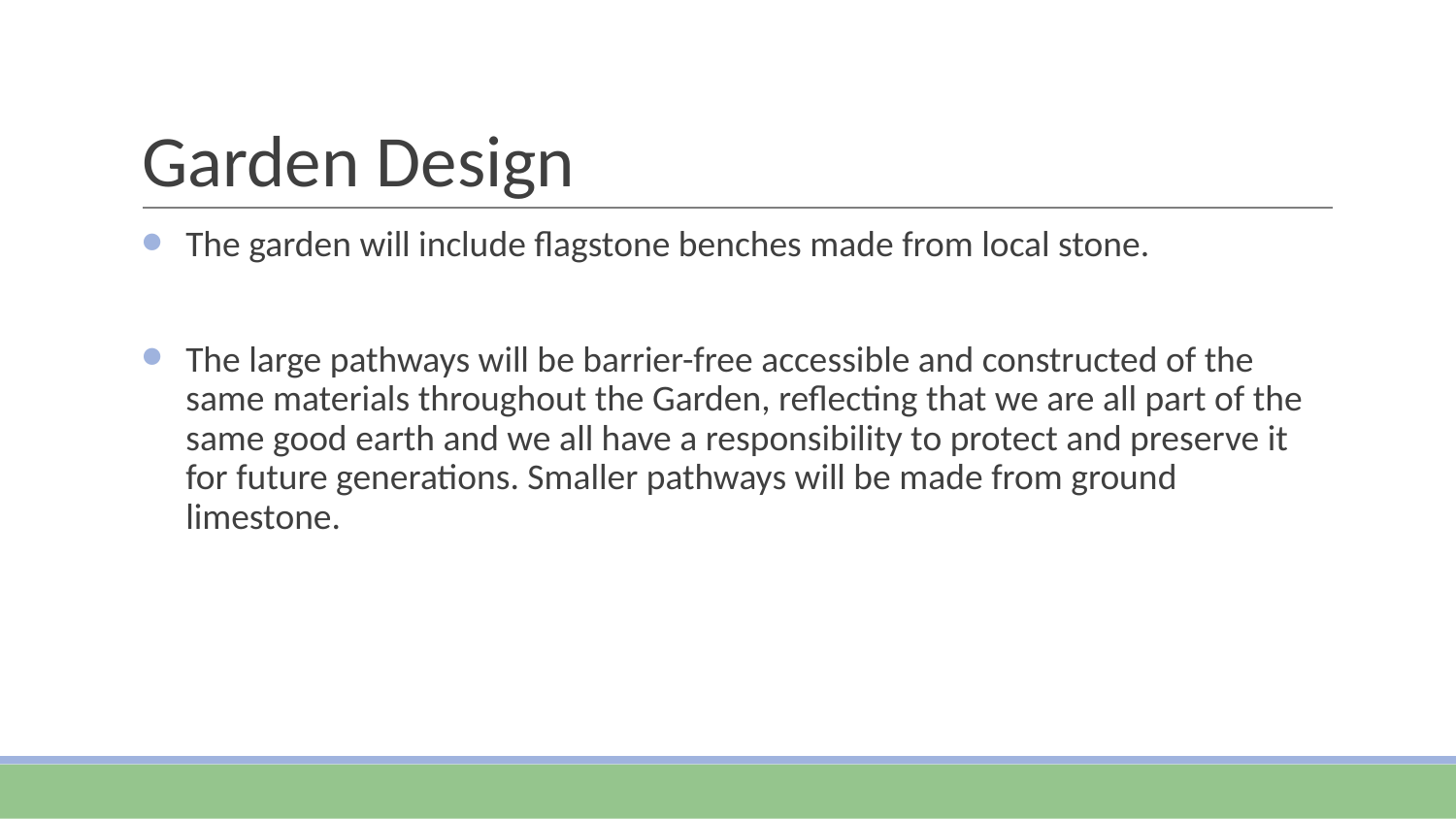

# Garden Design
The garden will include flagstone benches made from local stone.

The large pathways will be barrier-free accessible and constructed of the same materials throughout the Garden, reflecting that we are all part of the same good earth and we all have a responsibility to protect and preserve it for future generations. Smaller pathways will be made from ground limestone.